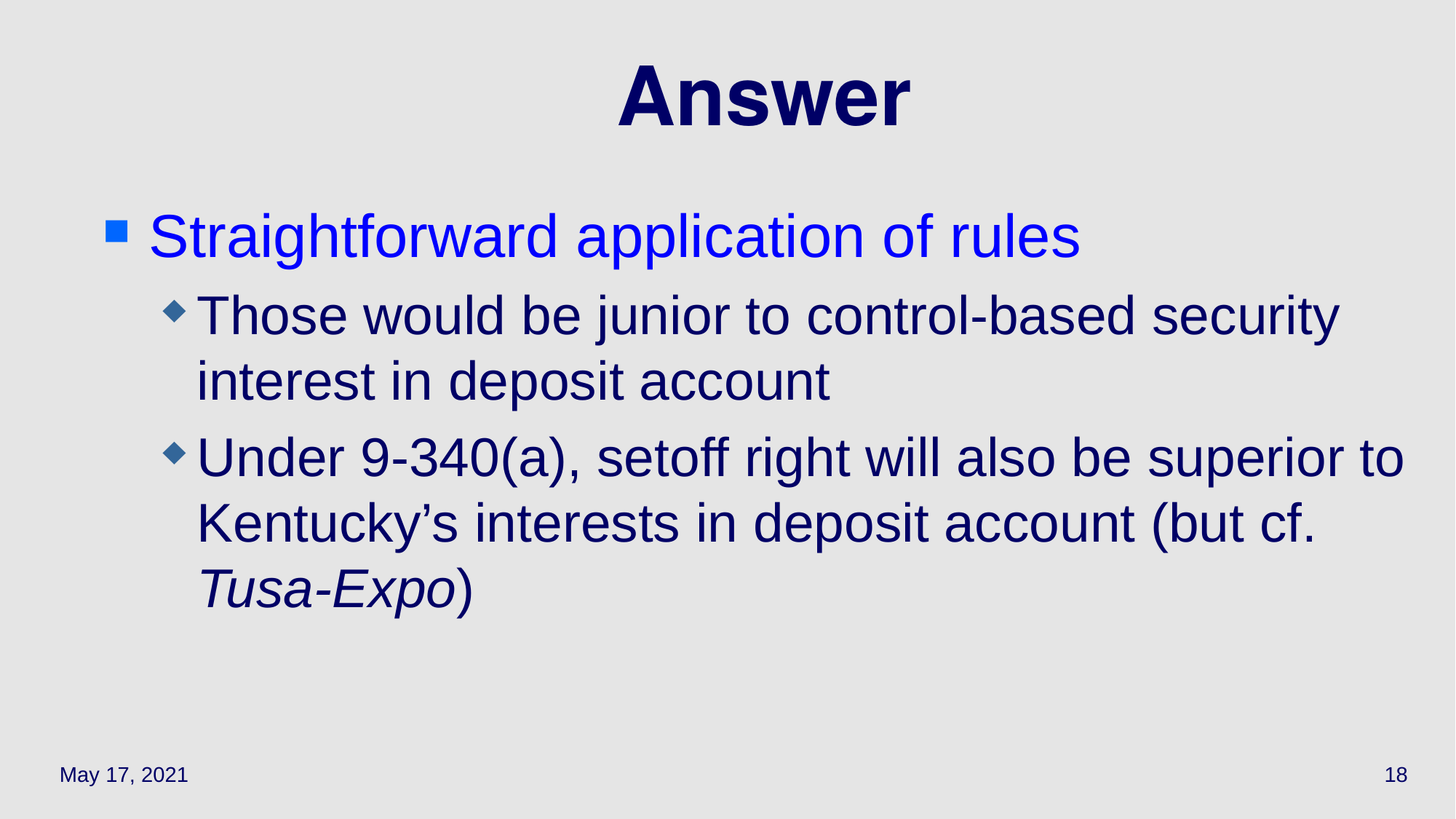

# Answer
Straightforward application of rules
Those would be junior to control-based security interest in deposit account
Under 9-340(a), setoff right will also be superior to Kentucky’s interests in deposit account (but cf. Tusa-Expo)
May 17, 2021
18